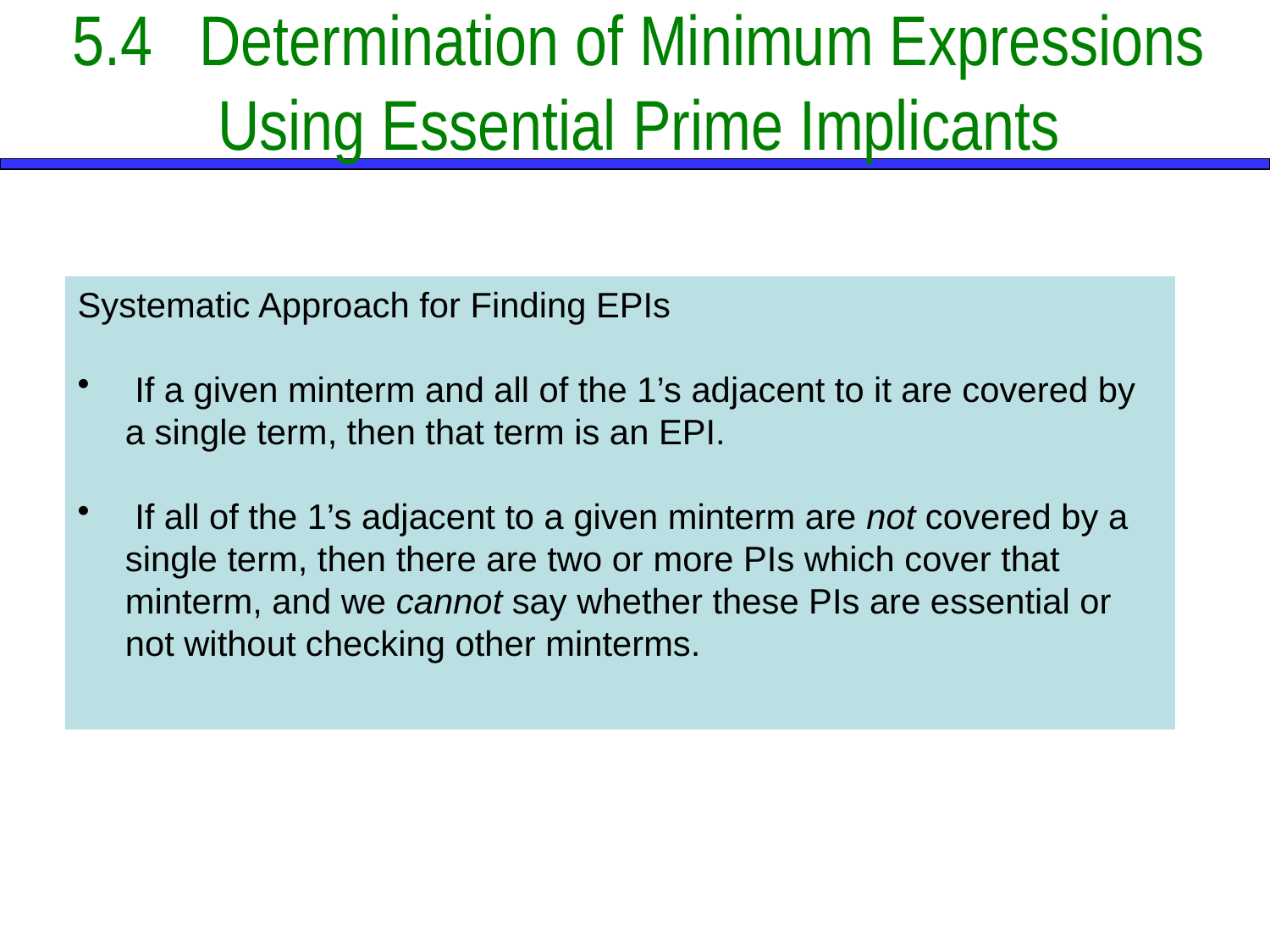

# 5.4	Determination of Minimum Expressions Using Essential Prime Implicants
Systematic Approach for Finding EPIs

 If a given minterm and all of the 1’s adjacent to it are covered by a single term, then that term is an EPI.

 If all of the 1’s adjacent to a given minterm are not covered by a single term, then there are two or more PIs which cover that minterm, and we cannot say whether these PIs are essential or not without checking other minterms.